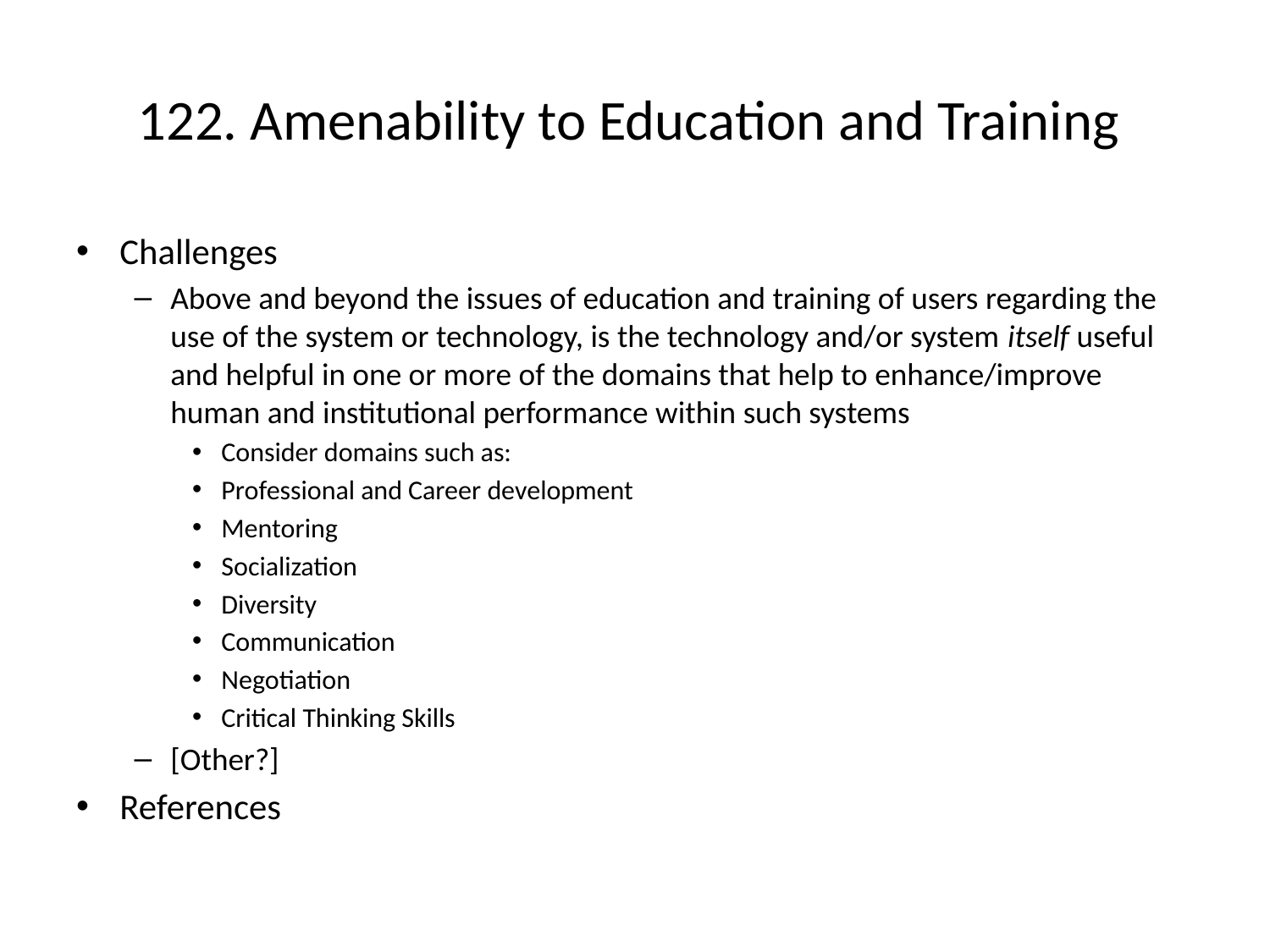

# 122. Amenability to Education and Training
Challenges
Above and beyond the issues of education and training of users regarding the use of the system or technology, is the technology and/or system itself useful and helpful in one or more of the domains that help to enhance/improve human and institutional performance within such systems
Consider domains such as:
Professional and Career development
Mentoring
Socialization
Diversity
Communication
Negotiation
Critical Thinking Skills
[Other?]
References